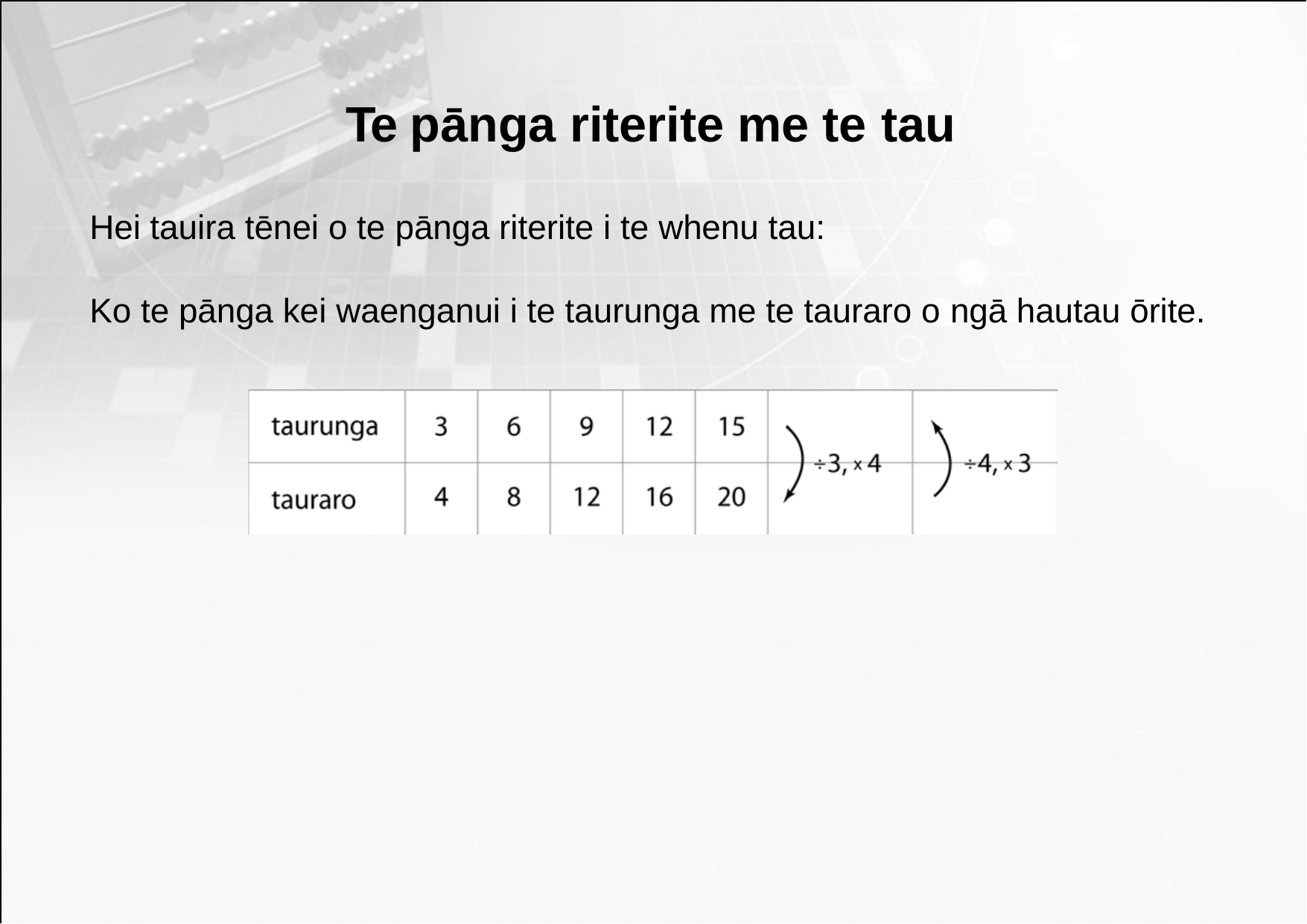

# Te pānga riterite me te tau
Hei tauira tēnei o te pānga riterite i te whenu tau:

Ko te pānga kei waenganui i te taurunga me te tauraro o ngā hautau ōrite.